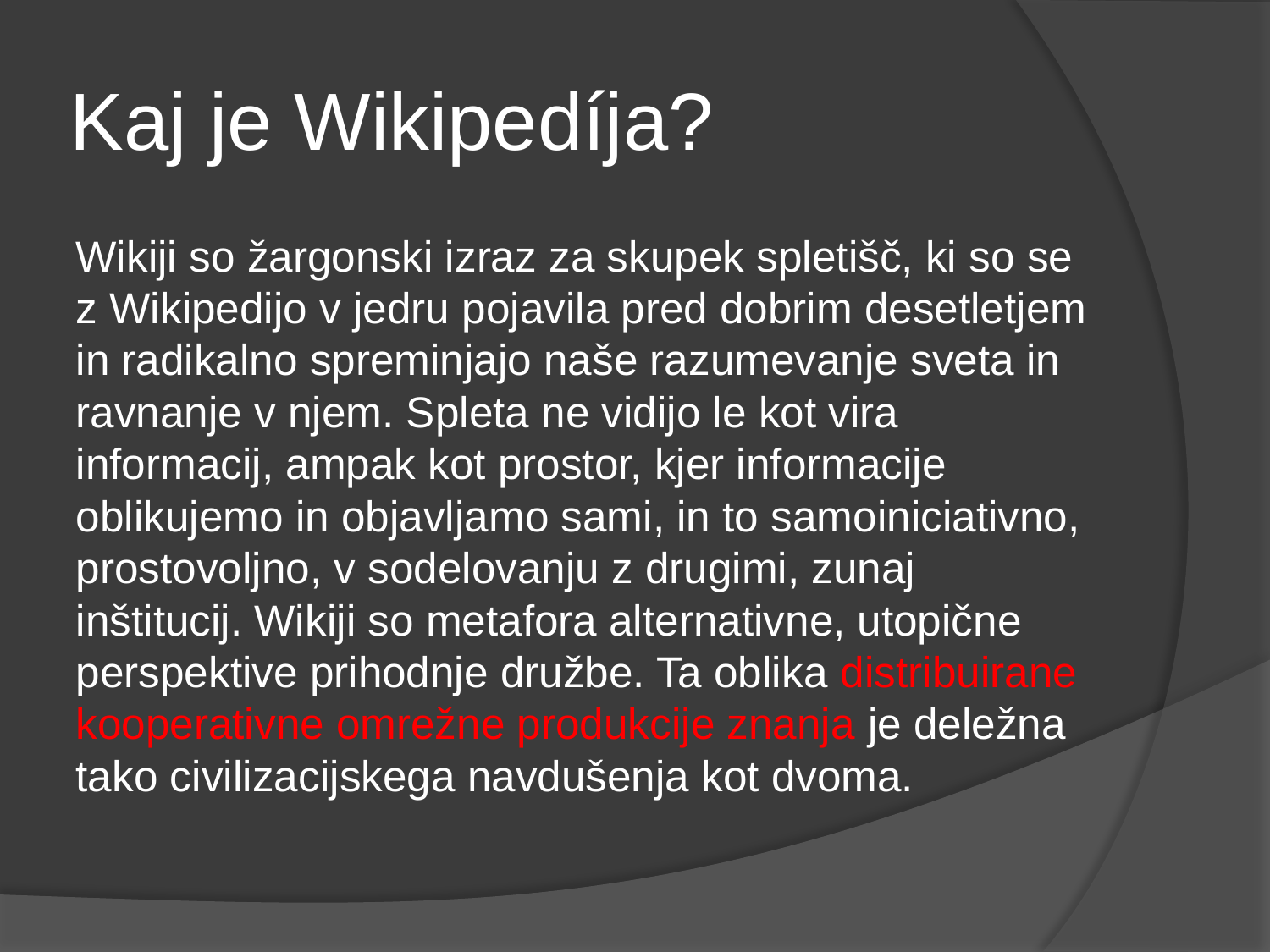

# Kaj je Wikipedíja?
Wikiji so žargonski izraz za skupek spletišč, ki so se z Wikipedijo v jedru pojavila pred dobrim desetletjem in radikalno spreminjajo naše razumevanje sveta in ravnanje v njem. Spleta ne vidijo le kot vira informacij, ampak kot prostor, kjer informacije oblikujemo in objavljamo sami, in to samoiniciativno, prostovoljno, v sodelovanju z drugimi, zunaj inštitucij. Wikiji so metafora alternativne, utopične perspektive prihodnje družbe. Ta oblika distribuirane kooperativne omrežne produkcije znanja je deležna tako civilizacijskega navdušenja kot dvoma.